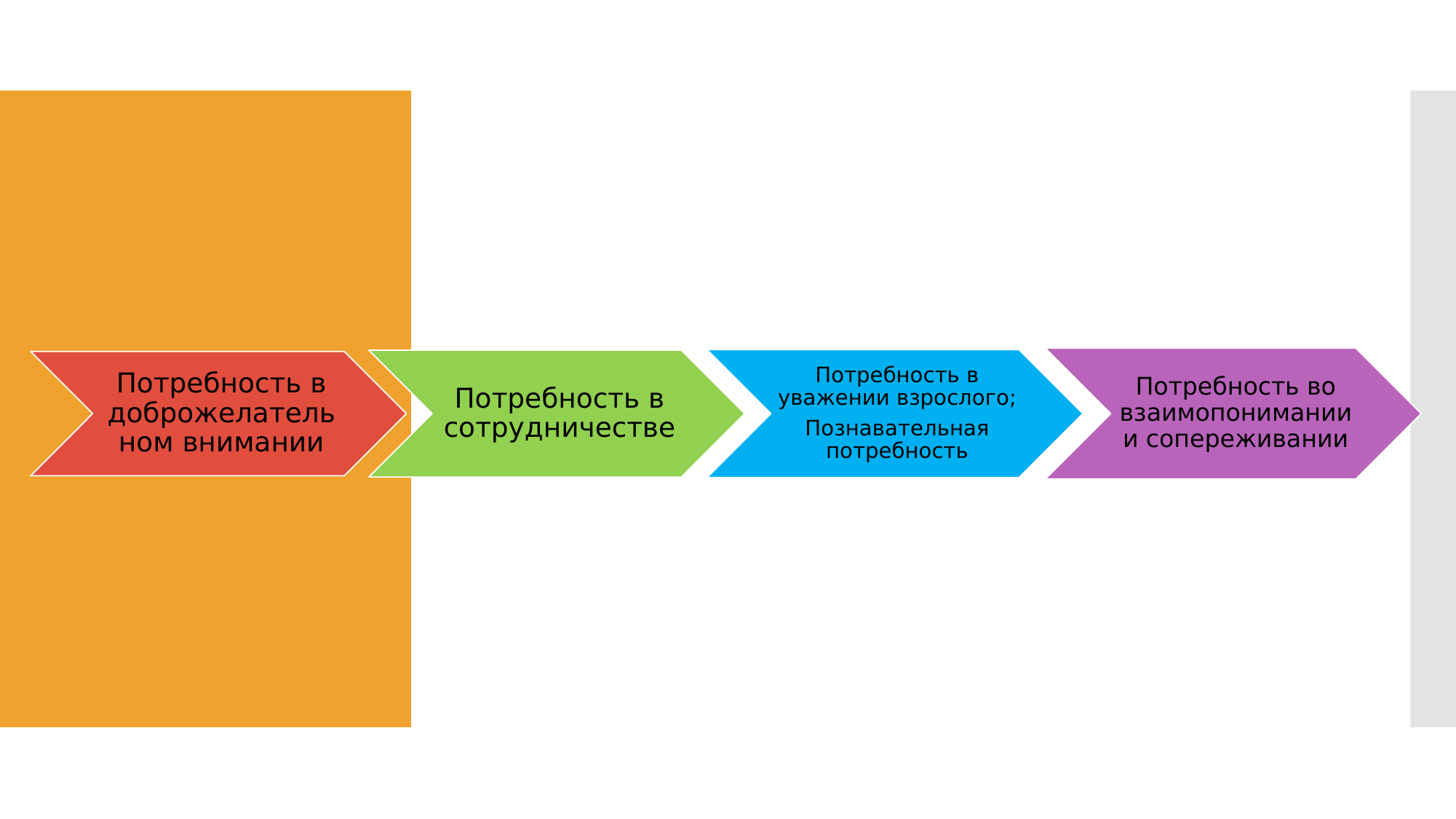

Потребность в доброжелательном внимании
Потребность в сотрудничестве
Потребность в уважении взрослого;
Познавательная потребность
Потребность во взаимопонимании и сопереживании